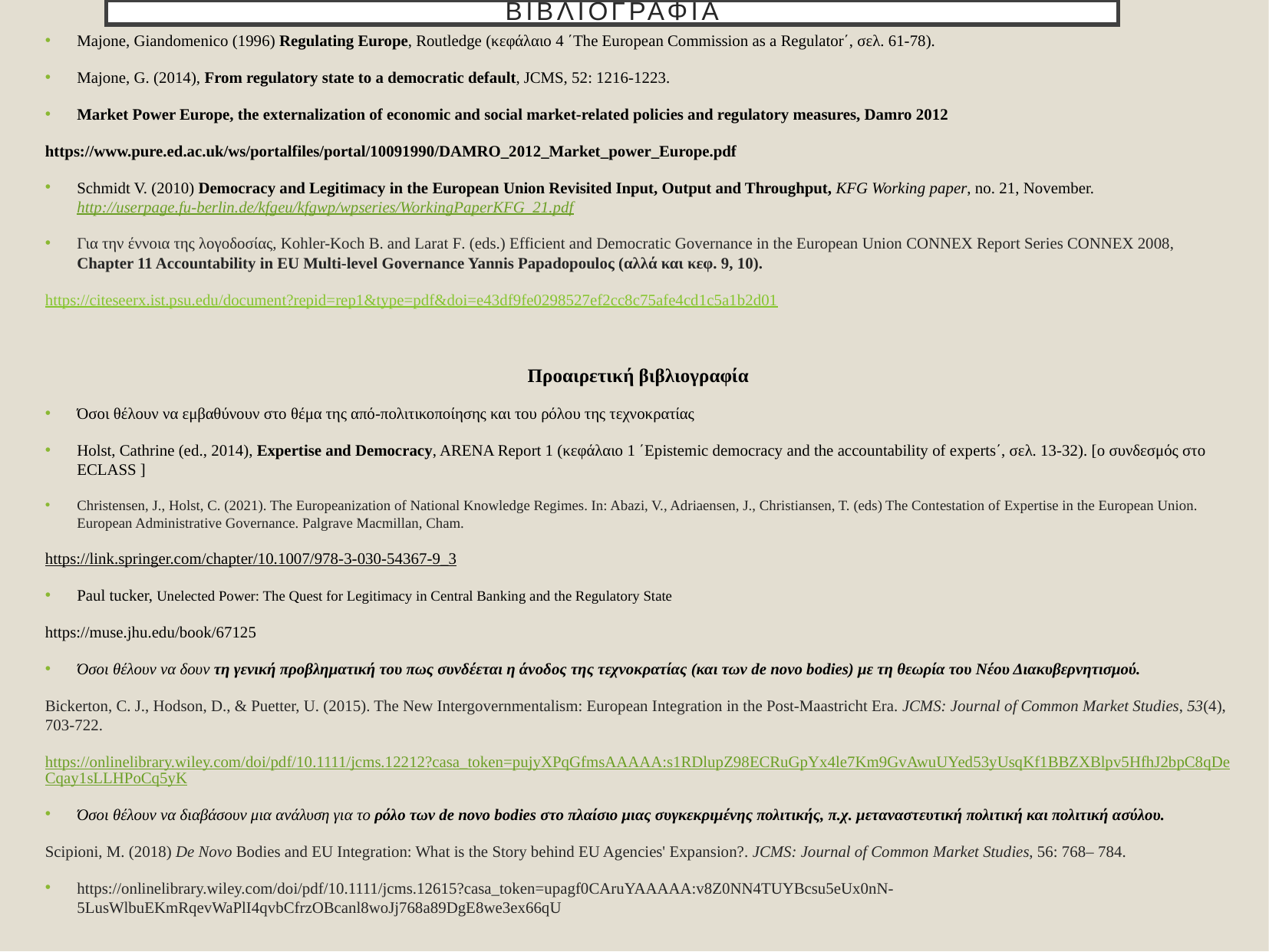

# βιβλιογραφια
Majone, Giandomenico (1996) Regulating Europe, Routledge (κεφάλαιο 4 ΄The European Commission as a Regulator΄, σελ. 61-78).
Majone, G. (2014), From regulatory state to a democratic default, JCMS, 52: 1216-1223.
Market Power Europe, the externalization of economic and social market-related policies and regulatory measures, Damro 2012
https://www.pure.ed.ac.uk/ws/portalfiles/portal/10091990/DAMRO_2012_Market_power_Europe.pdf
Schmidt V. (2010) Democracy and Legitimacy in the European Union Revisited Input, Output and Throughput, KFG Working paper, no. 21, November. http://userpage.fu-berlin.de/kfgeu/kfgwp/wpseries/WorkingPaperKFG_21.pdf
Για την έννοια της λογοδοσίας, Kohler-Koch Β. and Larat F. (eds.) Efficient and Democratic Governance in the European Union CONNEX Report Series CONNEX 2008, Chapter 11 Accountability in EU Multi-level Governance Yannis Papadopoulος (αλλά και κεφ. 9, 10).
https://citeseerx.ist.psu.edu/document?repid=rep1&type=pdf&doi=e43df9fe0298527ef2cc8c75afe4cd1c5a1b2d01

Προαιρετική βιβλιογραφία
Όσοι θέλουν να εμβαθύνουν στο θέμα της από-πολιτικοποίησης και του ρόλου της τεχνοκρατίας
Holst, Cathrine (ed., 2014), Expertise and Democracy, ARENA Report 1 (κεφάλαιο 1 ΄Epistemic democracy and the accountability of experts΄, σελ. 13-32). [ο συνδεσμός στο ECLASS ]
Christensen, J., Holst, C. (2021). The Europeanization of National Knowledge Regimes. In: Abazi, V., Adriaensen, J., Christiansen, T. (eds) The Contestation of Expertise in the European Union. European Administrative Governance. Palgrave Macmillan, Cham.
https://link.springer.com/chapter/10.1007/978-3-030-54367-9_3
Paul tucker, Unelected Power: The Quest for Legitimacy in Central Banking and the Regulatory State
https://muse.jhu.edu/book/67125
Όσοι θέλουν να δουν τη γενική προβληματική του πως συνδέεται η άνοδος της τεχνοκρατίας (και των de novo bodies) με τη θεωρία του Νέου Διακυβερνητισμού.
Bickerton, C. J., Hodson, D., & Puetter, U. (2015). The New Intergovernmentalism: European Integration in the Post‐Maastricht Era. JCMS: Journal of Common Market Studies, 53(4), 703-722.
https://onlinelibrary.wiley.com/doi/pdf/10.1111/jcms.12212?casa_token=pujyXPqGfmsAAAAA:s1RDlupZ98ECRuGpYx4le7Km9GvAwuUYed53yUsqKf1BBZXBlpv5HfhJ2bpC8qDeCqay1sLLHPoCq5yK
Όσοι θέλουν να διαβάσουν μια ανάλυση για το ρόλο των de novo bodies στο πλαίσιο μιας συγκεκριμένης πολιτικής, π.χ. μεταναστευτική πολιτική και πολιτική ασύλου.
Scipioni, M. (2018) De Novo Bodies and EU Integration: What is the Story behind EU Agencies' Expansion?. JCMS: Journal of Common Market Studies, 56: 768– 784.
https://onlinelibrary.wiley.com/doi/pdf/10.1111/jcms.12615?casa_token=upagf0CAruYAAAAA:v8Z0NN4TUYBcsu5eUx0nN-5LusWlbuEKmRqevWaPlI4qvbCfrzOBcanl8woJj768a89DgE8we3ex66qU